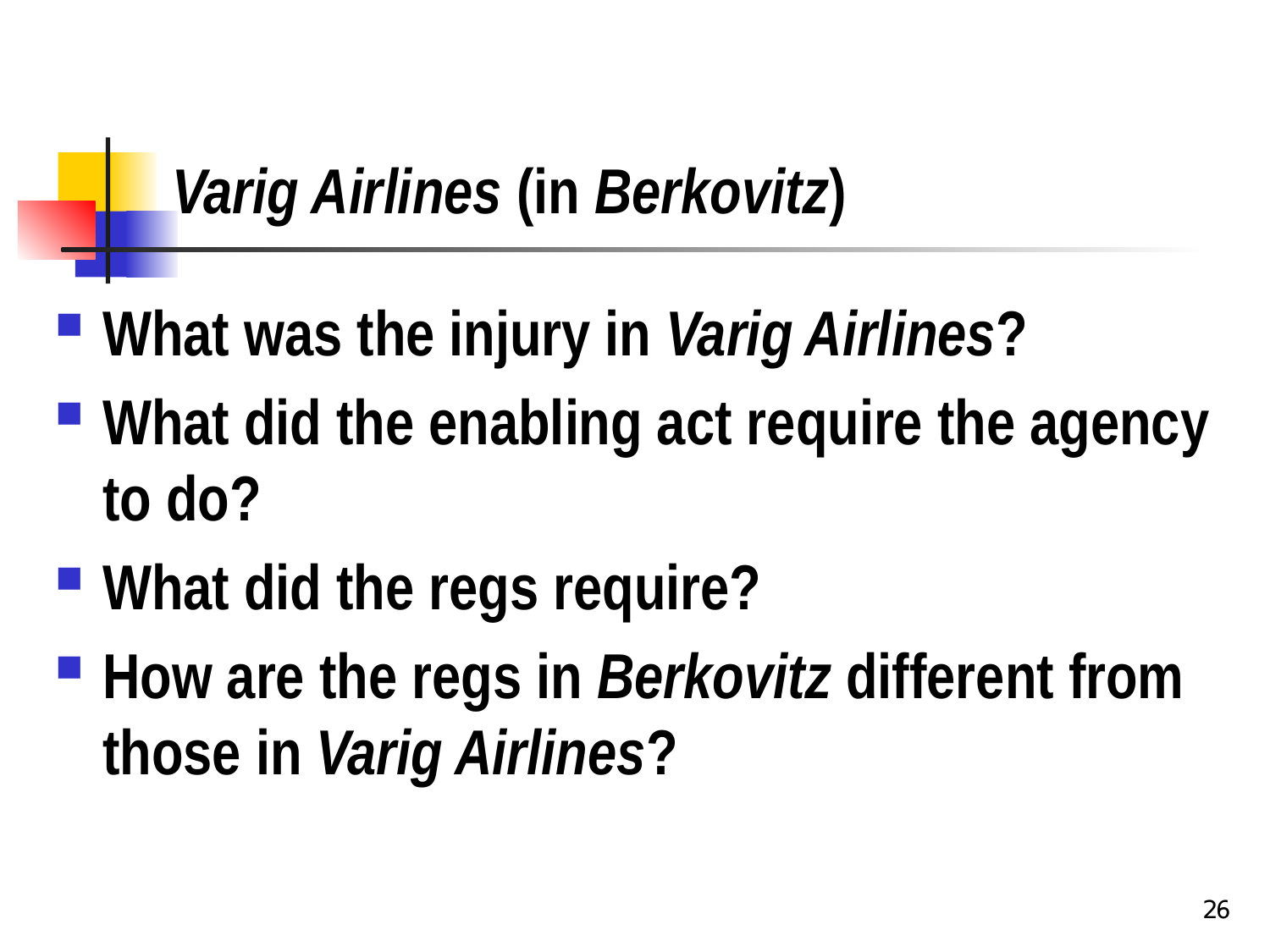

# Varig Airlines (in Berkovitz)
What was the injury in Varig Airlines?
What did the enabling act require the agency to do?
What did the regs require?
How are the regs in Berkovitz different from those in Varig Airlines?
26